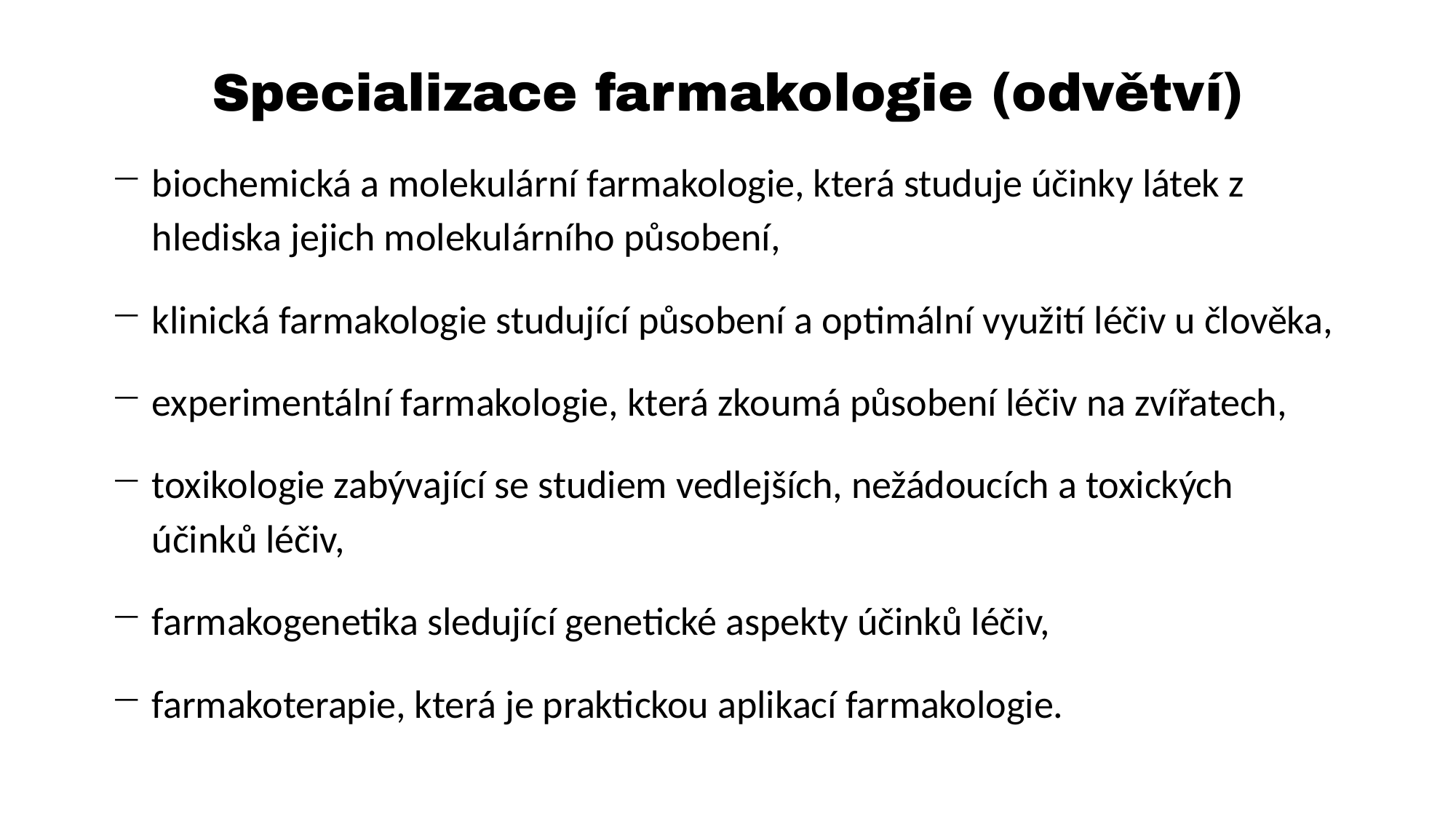

# Specializace farmakologie (odvětví)
biochemická a molekulární farmakologie, která studuje účinky látek z hlediska jejich molekulárního působení,
klinická farmakologie studující působení a optimální využití léčiv u člověka,
experimentální farmakologie, která zkoumá působení léčiv na zvířatech,
toxikologie zabývající se studiem vedlejších, nežádoucích a toxických účinků léčiv,
farmakogenetika sledující genetické aspekty účinků léčiv,
farmakoterapie, která je praktickou aplikací farmakologie.